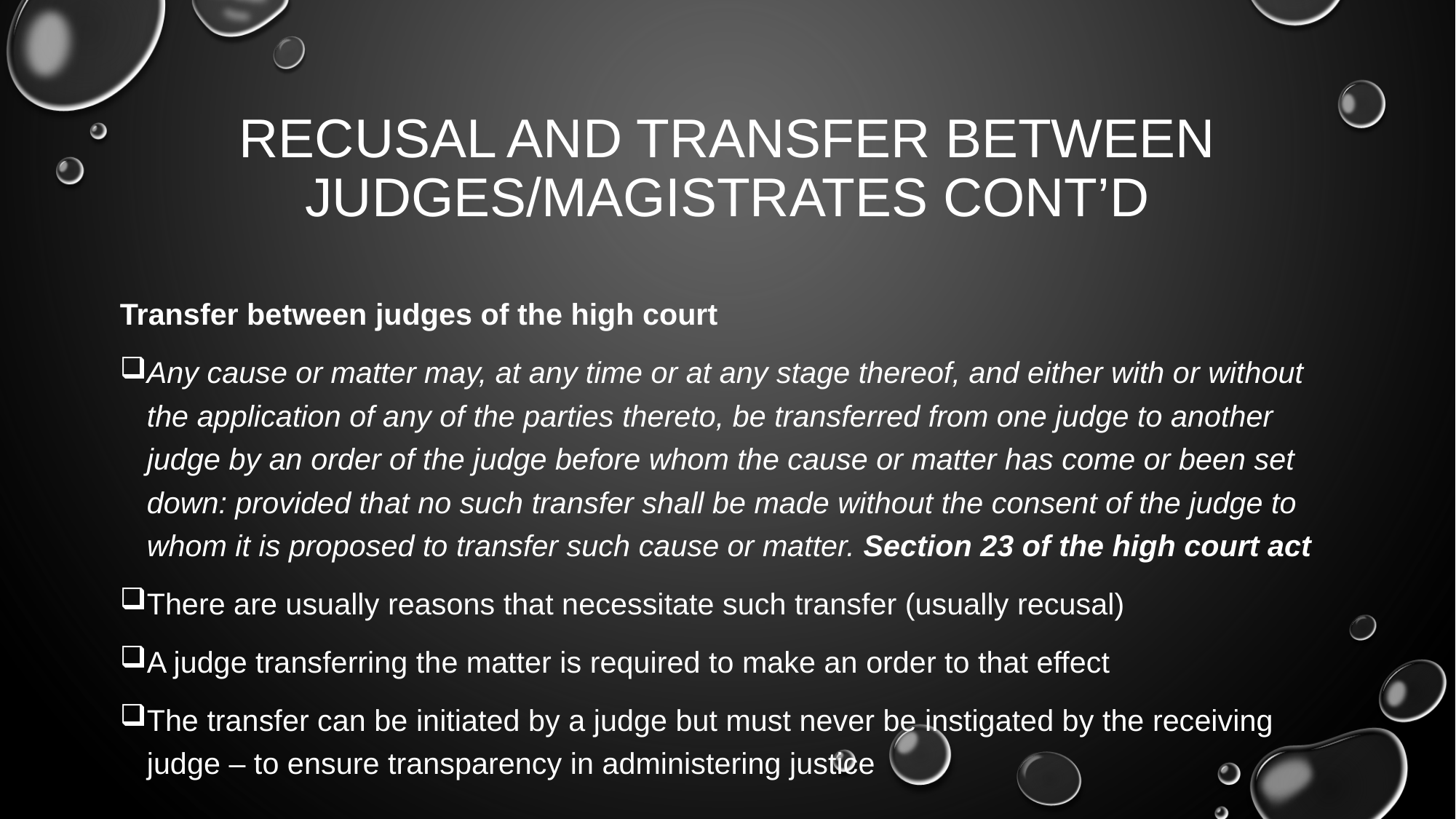

# Recusal and transfer between judges/magistrates CONT’D
Transfer between judges of the high court
Any cause or matter may, at any time or at any stage thereof, and either with or without the application of any of the parties thereto, be transferred from one judge to another judge by an order of the judge before whom the cause or matter has come or been set down: provided that no such transfer shall be made without the consent of the judge to whom it is proposed to transfer such cause or matter. Section 23 of the high court act
There are usually reasons that necessitate such transfer (usually recusal)
A judge transferring the matter is required to make an order to that effect
The transfer can be initiated by a judge but must never be instigated by the receiving judge – to ensure transparency in administering justice